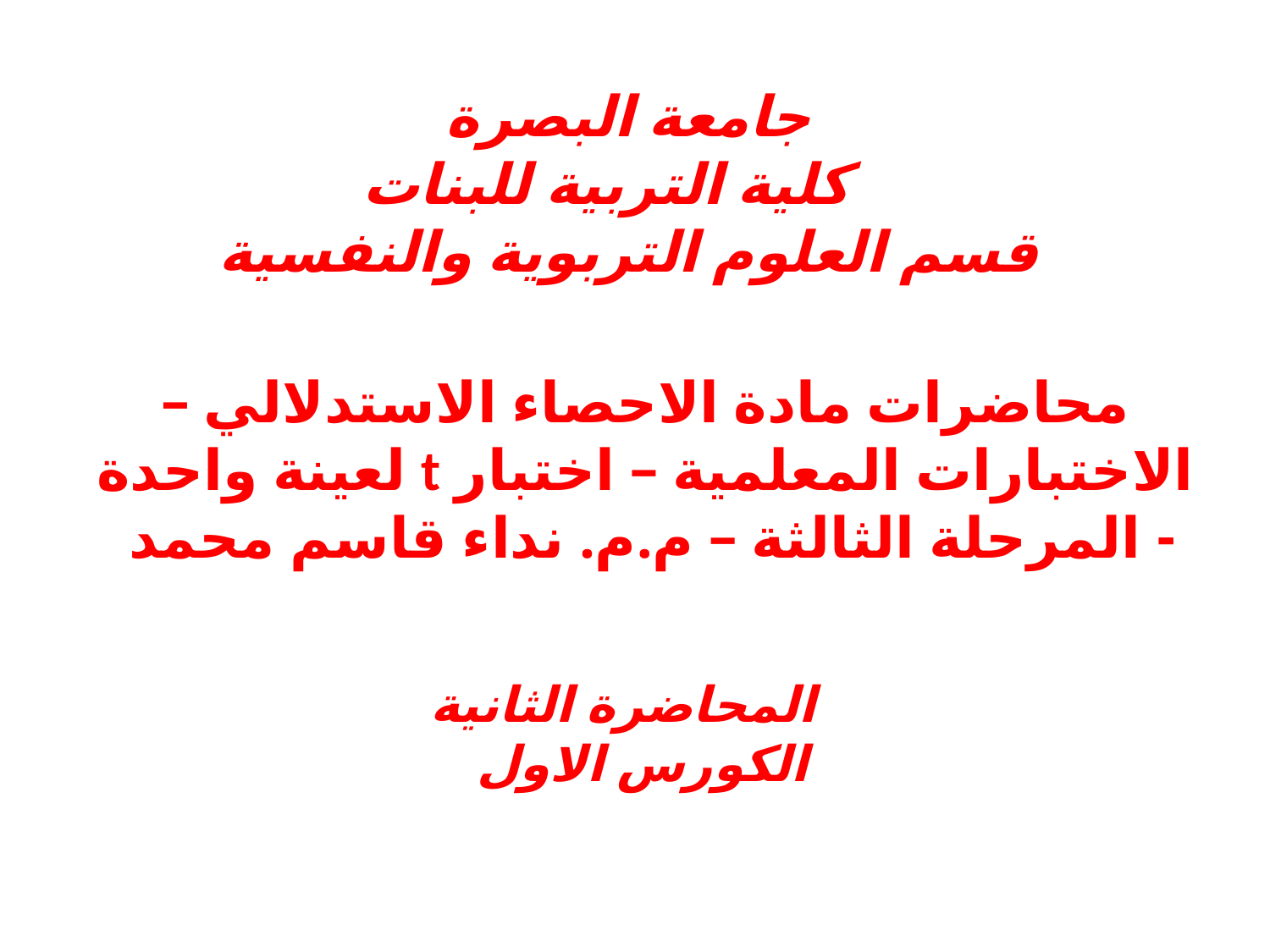

جامعة البصرة
كلية التربية للبنات
قسم العلوم التربوية والنفسية

محاضرات مادة الاحصاء الاستدلالي – الاختبارات المعلمية – اختبار t لعينة واحدة - المرحلة الثالثة – م.م. نداء قاسم محمد

المحاضرة الثانية
 الكورس الاول